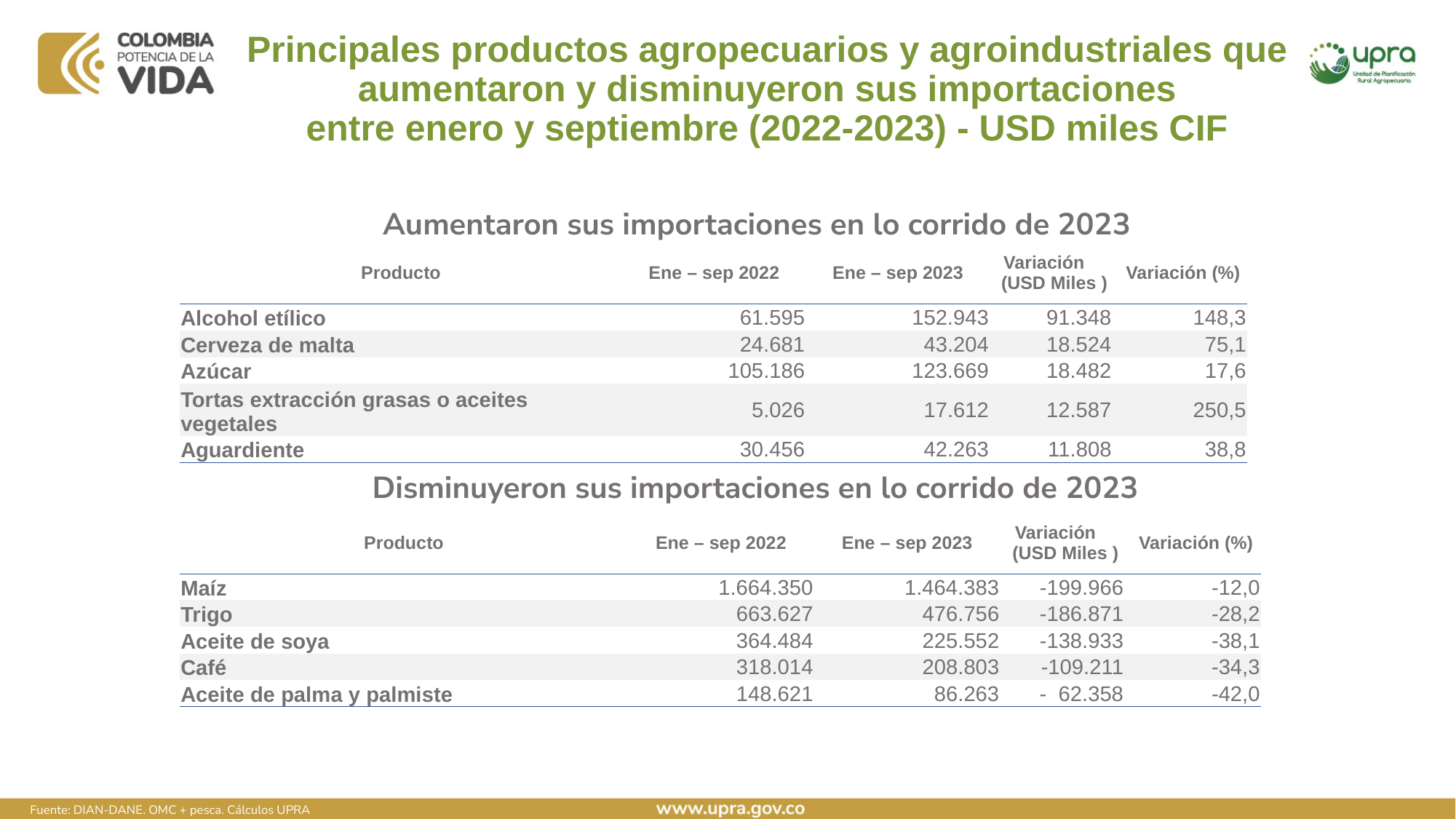

# Principales productos agropecuarios y agroindustriales que aumentaron y disminuyeron sus importaciones entre enero y septiembre (2022-2023) - USD miles CIF
Aumentaron sus importaciones en lo corrido de 2023
| Producto | Ene – sep 2022 | Ene – sep 2023 | Variación (USD Miles ) | Variación (%) |
| --- | --- | --- | --- | --- |
| Alcohol etílico | 61.595 | 152.943 | 91.348 | 148,3 |
| Cerveza de malta | 24.681 | 43.204 | 18.524 | 75,1 |
| Azúcar | 105.186 | 123.669 | 18.482 | 17,6 |
| Tortas extracción grasas o aceites vegetales | 5.026 | 17.612 | 12.587 | 250,5 |
| Aguardiente | 30.456 | 42.263 | 11.808 | 38,8 |
Disminuyeron sus importaciones en lo corrido de 2023
| Producto | Ene – sep 2022 | Ene – sep 2023 | Variación (USD Miles ) | Variación (%) |
| --- | --- | --- | --- | --- |
| Maíz | 1.664.350 | 1.464.383 | -199.966 | -12,0 |
| Trigo | 663.627 | 476.756 | -186.871 | -28,2 |
| Aceite de soya | 364.484 | 225.552 | -138.933 | -38,1 |
| Café | 318.014 | 208.803 | -109.211 | -34,3 |
| Aceite de palma y palmiste | 148.621 | 86.263 | - 62.358 | -42,0 |
Fuente: DIAN-DANE. OMC + pesca. Cálculos UPRA